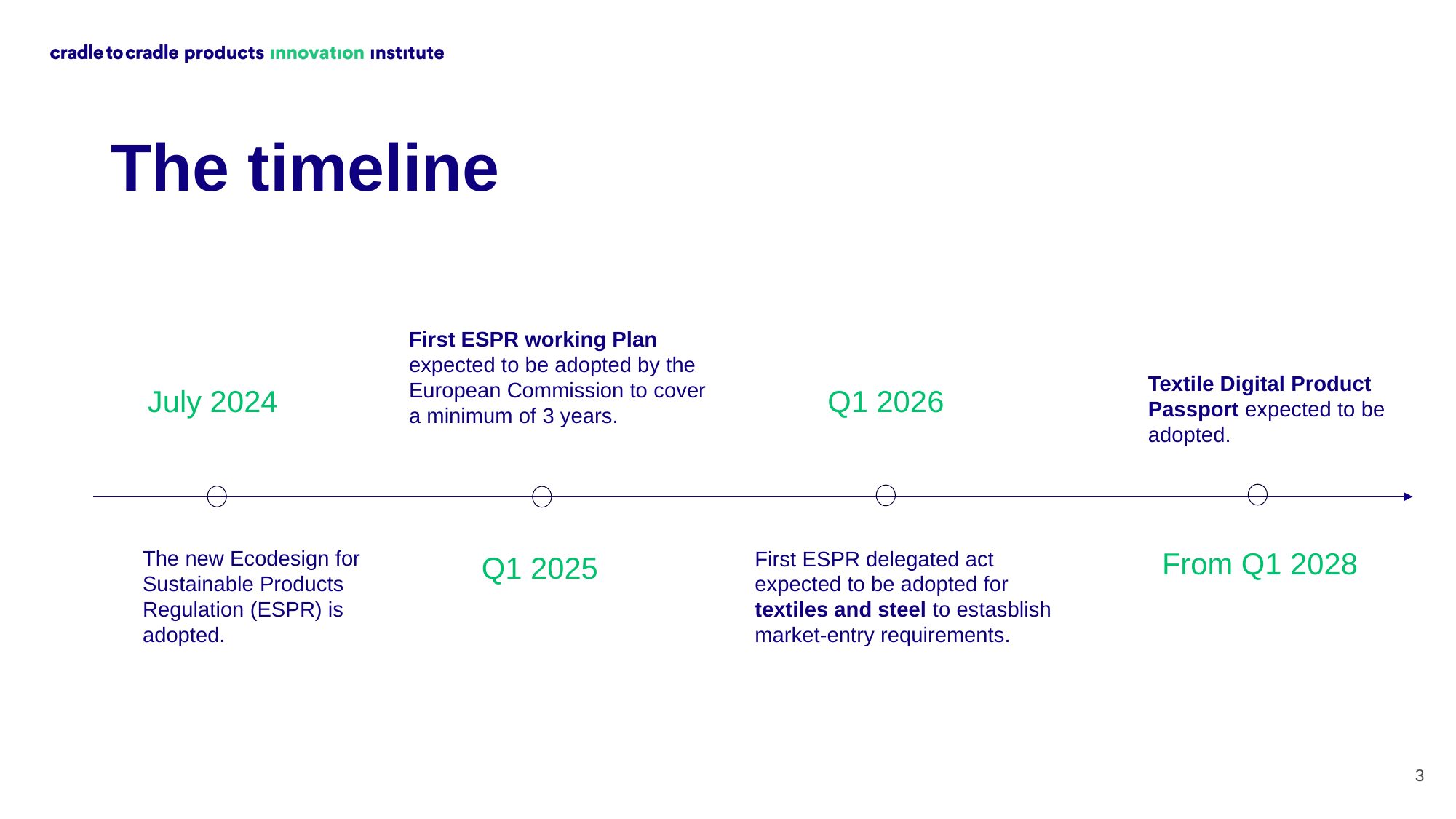

# The timeline
First ESPR working Plan expected to be adopted by the European Commission to cover a minimum of 3 years.

Textile Digital Product Passport expected to be adopted.

July 2024
Q1 2026

From Q1 2028
The new Ecodesign for Sustainable Products Regulation (ESPR) is  adopted.
First ESPR delegated act expected to be adopted for textiles and steel to estasblish market-entry requirements.
Q1 2025

3